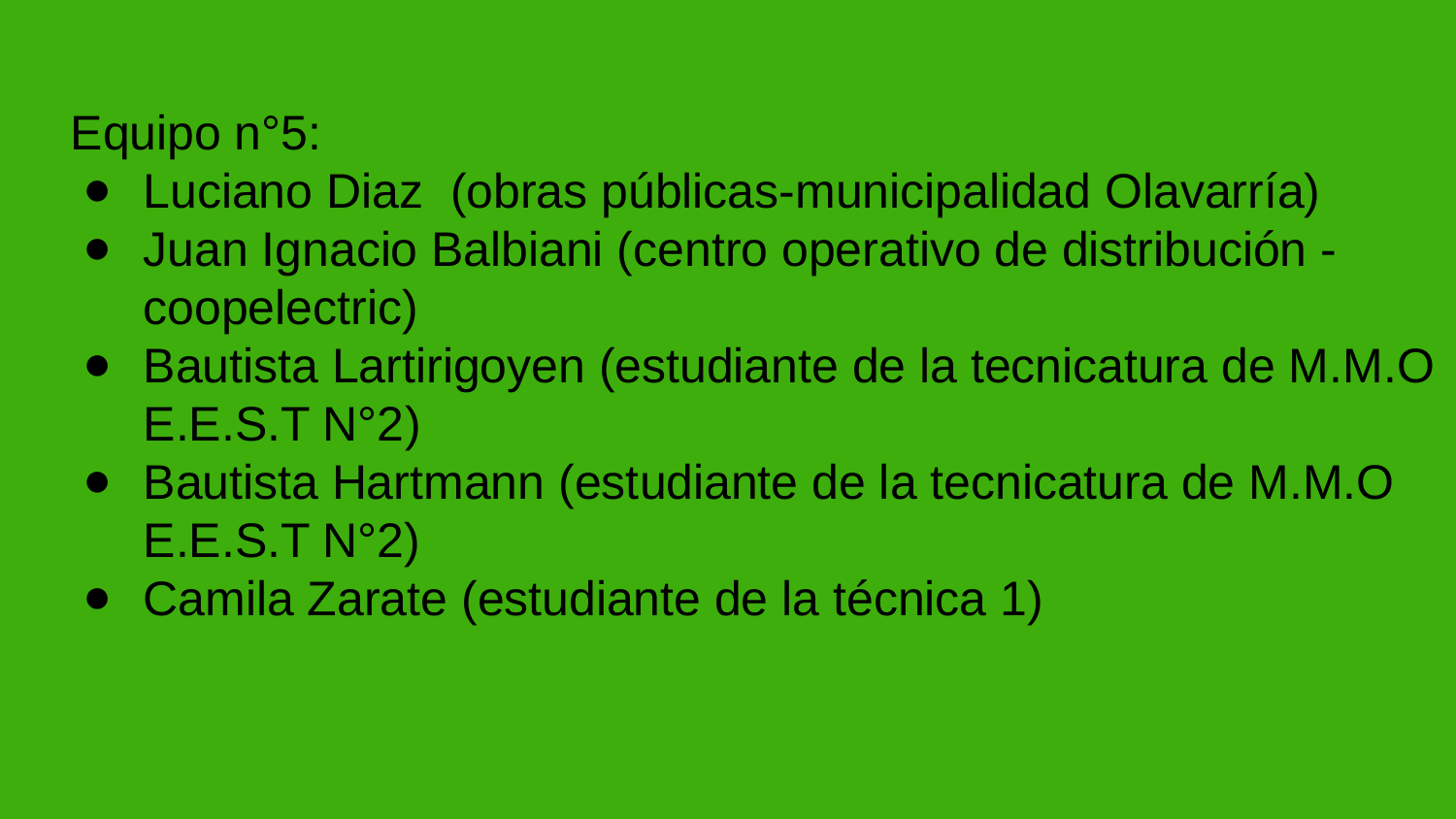

Equipo n°5:
Luciano Diaz  (obras públicas-municipalidad Olavarría)
Juan Ignacio Balbiani (centro operativo de distribución - coopelectric)
Bautista Lartirigoyen (estudiante de la tecnicatura de M.M.O E.E.S.T N°2)
Bautista Hartmann (estudiante de la tecnicatura de M.M.O E.E.S.T N°2)
Camila Zarate (estudiante de la técnica 1)